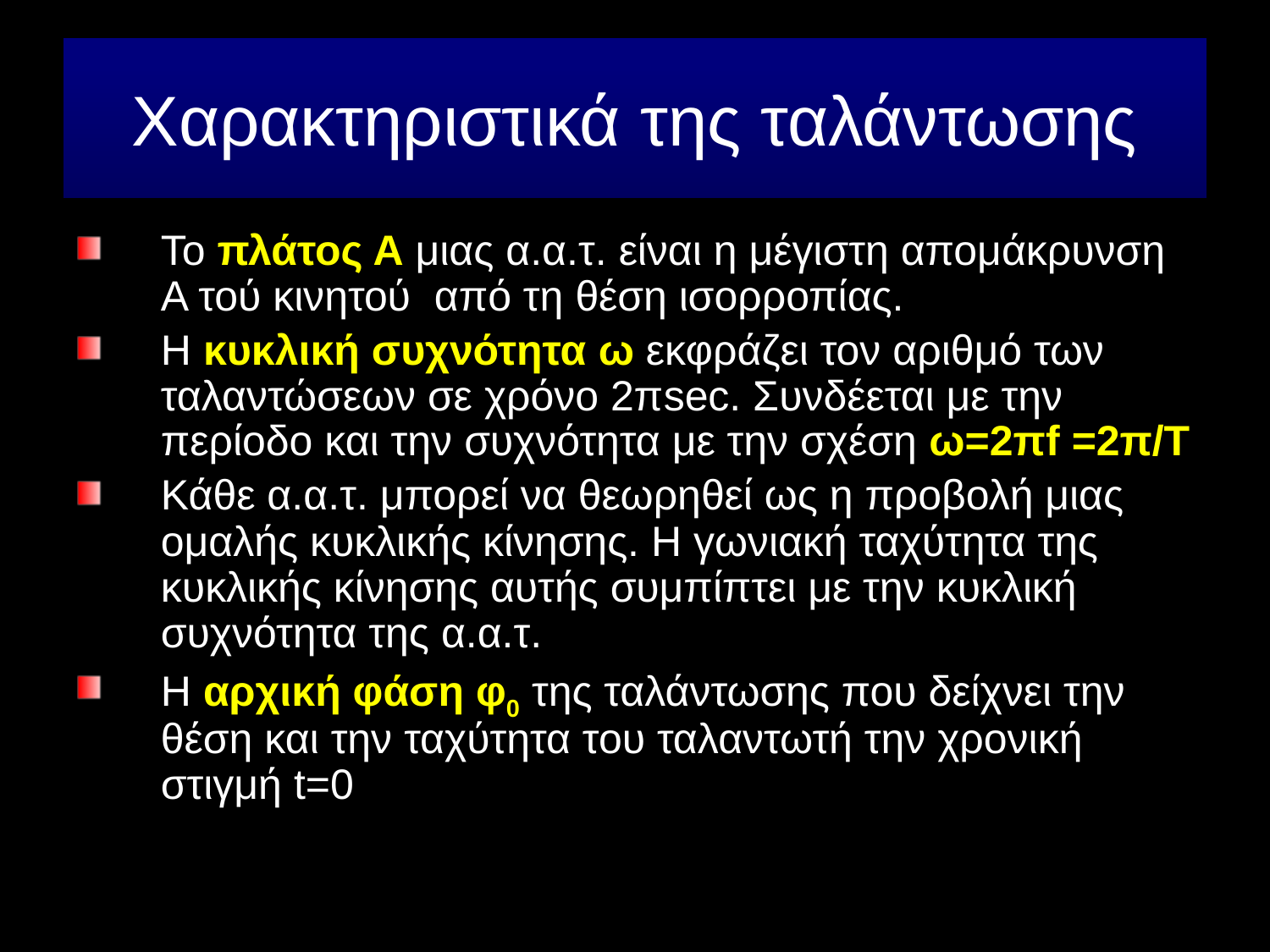

# Χαρακτηριστικά της ταλάντωσης
Το πλάτος Α μιας α.α.τ. είναι η μέγιστη απομάκρυνση Α τού κινητού  από τη θέση ισορροπίας.
Η κυκλική συχνότητα ω εκφράζει τον αριθμό των ταλαντώσεων σε χρόνο 2πsec. Συνδέεται με την περίοδο και την συχνότητα με την σχέση ω=2πf =2π/Τ
Κάθε α.α.τ. μπορεί να θεωρηθεί ως η προβολή μιας ομαλής κυκλικής κίνησης. Η γωνιακή ταχύτητα της κυκλικής κίνησης αυτής συμπίπτει με την κυκλική συχνότητα της α.α.τ.
Η αρχική φάση φ0 της ταλάντωσης που δείχνει την θέση και την ταχύτητα του ταλαντωτή την χρονική στιγμή t=0